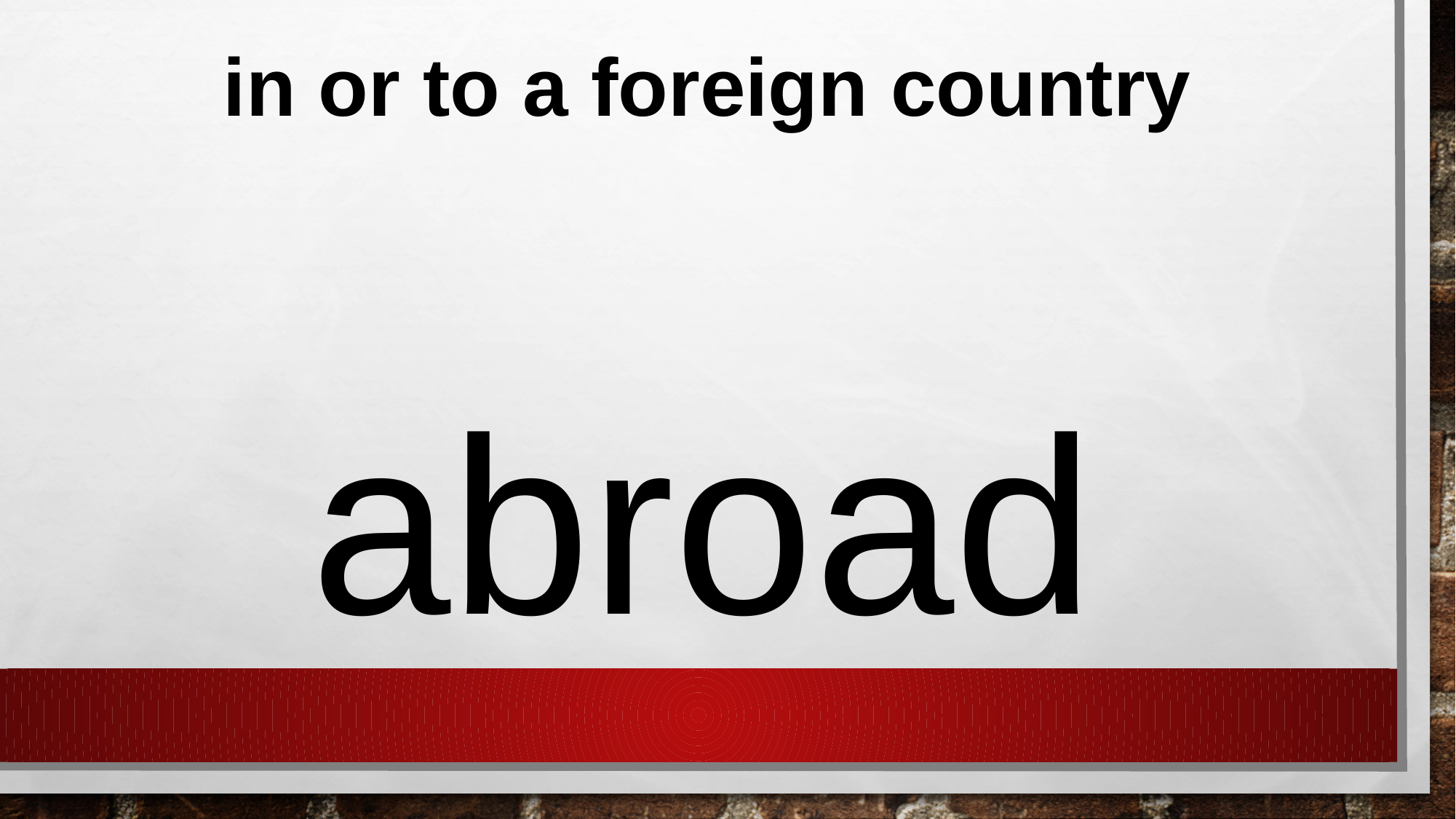

in or to a foreign country
abroad